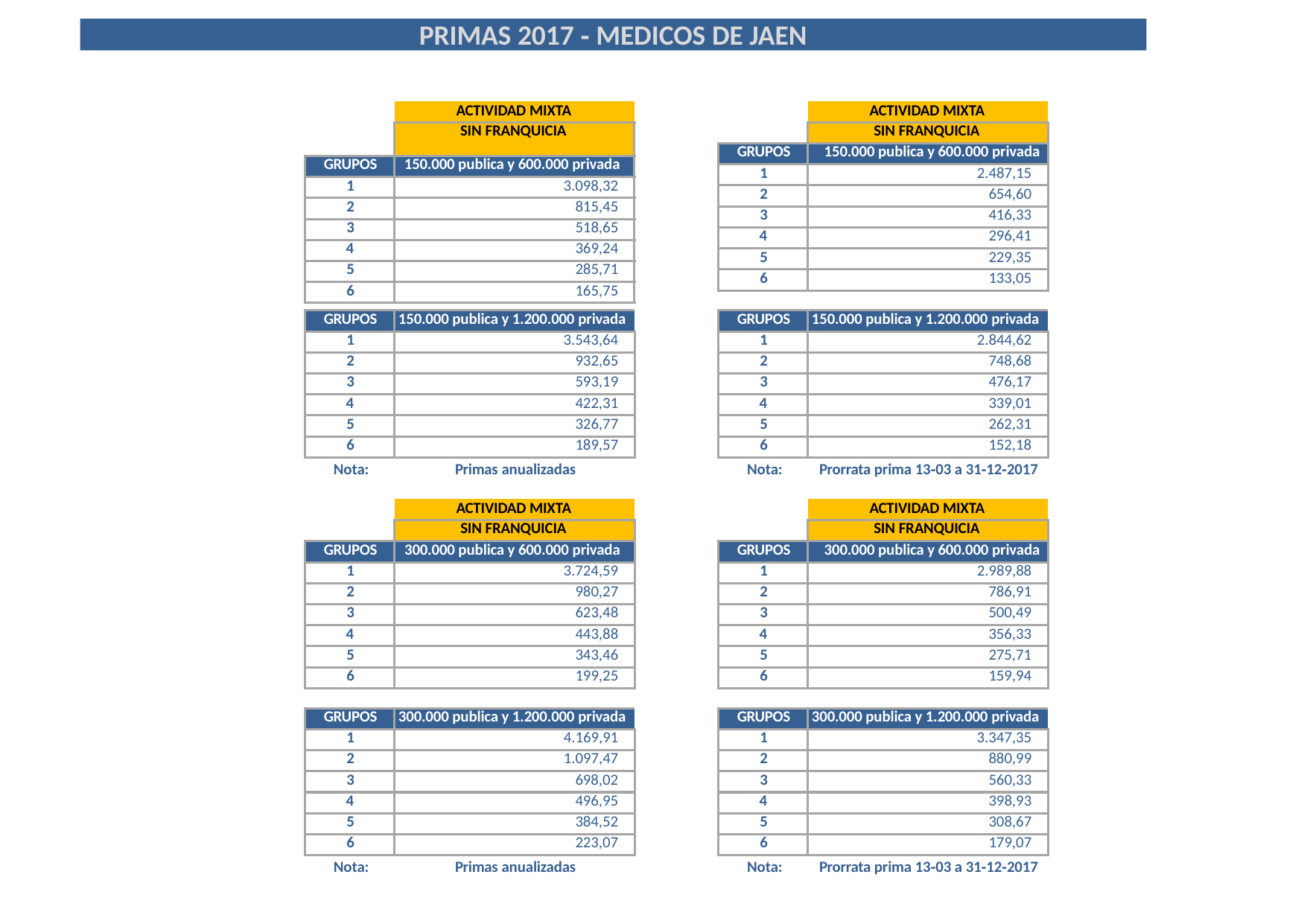

PRIMAS 2017 ‐ MEDICOS DE JAEN
|  | ACTIVIDAD MIXTA |
| --- | --- |
|  | SIN FRANQUICIA |
| GRUPOS | 150.000 publica y 600.000 privada |
| 1 | 3.098,32 |
| 2 | 815,45 |
| 3 | 518,65 |
| 4 | 369,24 |
| 5 | 285,71 |
| 6 | 165,75 |
|  | ACTIVIDAD MIXTA |
| --- | --- |
|  | SIN FRANQUICIA |
| GRUPOS | 150.000 publica y 600.000 privada |
| 1 | 2.487,15 |
| 2 | 654,60 |
| 3 | 416,33 |
| 4 | 296,41 |
| 5 | 229,35 |
| 6 | 133,05 |
| GRUPOS | 150.000 publica y 1.200.000 privada |
| --- | --- |
| 1 | 3.543,64 |
| 2 | 932,65 |
| 3 | 593,19 |
| 4 | 422,31 |
| 5 | 326,77 |
| 6 | 189,57 |
| GRUPOS | 150.000 publica y 1.200.000 privada |
| --- | --- |
| 1 | 2.844,62 |
| 2 | 748,68 |
| 3 | 476,17 |
| 4 | 339,01 |
| 5 | 262,31 |
| 6 | 152,18 |
Nota:
Primas anualizadas
Nota:
Prorrata prima 13‐03 a 31‐12‐2017
|  | ACTIVIDAD MIXTA |
| --- | --- |
|  | SIN FRANQUICIA |
| GRUPOS | 300.000 publica y 600.000 privada |
| 1 | 3.724,59 |
| 2 | 980,27 |
| 3 | 623,48 |
| 4 | 443,88 |
| 5 | 343,46 |
| 6 | 199,25 |
|  | ACTIVIDAD MIXTA |
| --- | --- |
|  | SIN FRANQUICIA |
| GRUPOS | 300.000 publica y 600.000 privada |
| 1 | 2.989,88 |
| 2 | 786,91 |
| 3 | 500,49 |
| 4 | 356,33 |
| 5 | 275,71 |
| 6 | 159,94 |
| GRUPOS | 300.000 publica y 1.200.000 privada |
| --- | --- |
| 1 | 4.169,91 |
| 2 | 1.097,47 |
| 3 | 698,02 |
| 4 | 496,95 |
| 5 | 384,52 |
| 6 | 223,07 |
| GRUPOS | 300.000 publica y 1.200.000 privada |
| --- | --- |
| 1 | 3.347,35 |
| 2 | 880,99 |
| 3 | 560,33 |
| 4 | 398,93 |
| 5 | 308,67 |
| 6 | 179,07 |
Nota:
Primas anualizadas
Nota:
Prorrata prima 13‐03 a 31‐12‐2017